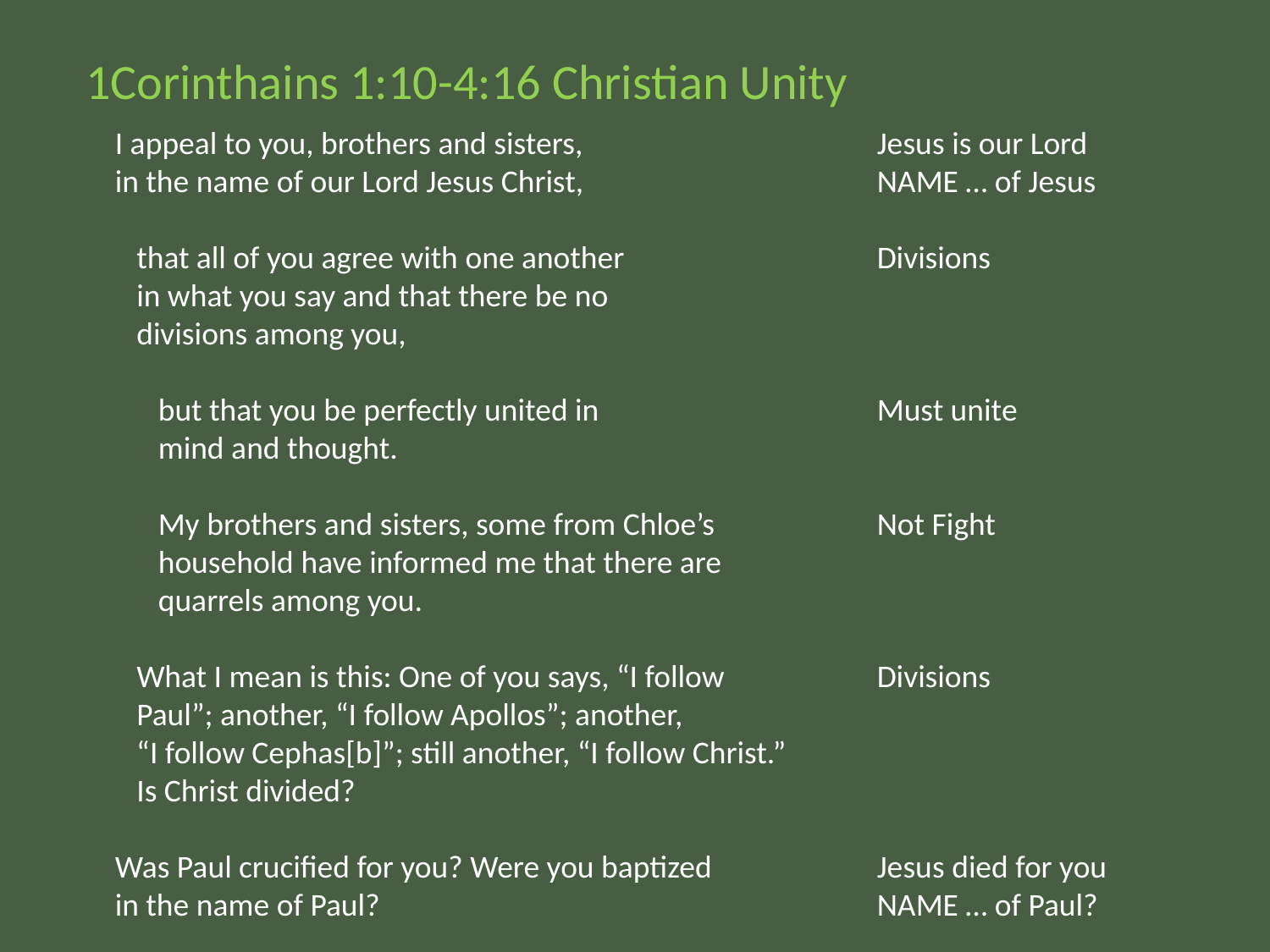

1Corinthains 1:10-4:16 Christian Unity
I appeal to you, brothers and sisters, 			Jesus is our Lord
in the name of our Lord Jesus Christ, 			NAME … of Jesus

   that all of you agree with one another		Divisions
   in what you say and that there be no
   divisions among you,

      but that you be perfectly united in 			Must unite
      mind and thought.

      My brothers and sisters, some from Chloe’s 		Not Fight
      household have informed me that there are
      quarrels among you.

   What I mean is this: One of you says, “I follow 		Divisions
   Paul”; another, “I follow Apollos”; another,
   “I follow Cephas[b]”; still another, “I follow Christ.”
   Is Christ divided?

Was Paul crucified for you? Were you baptized 		Jesus died for you
in the name of Paul? 				NAME … of Paul?